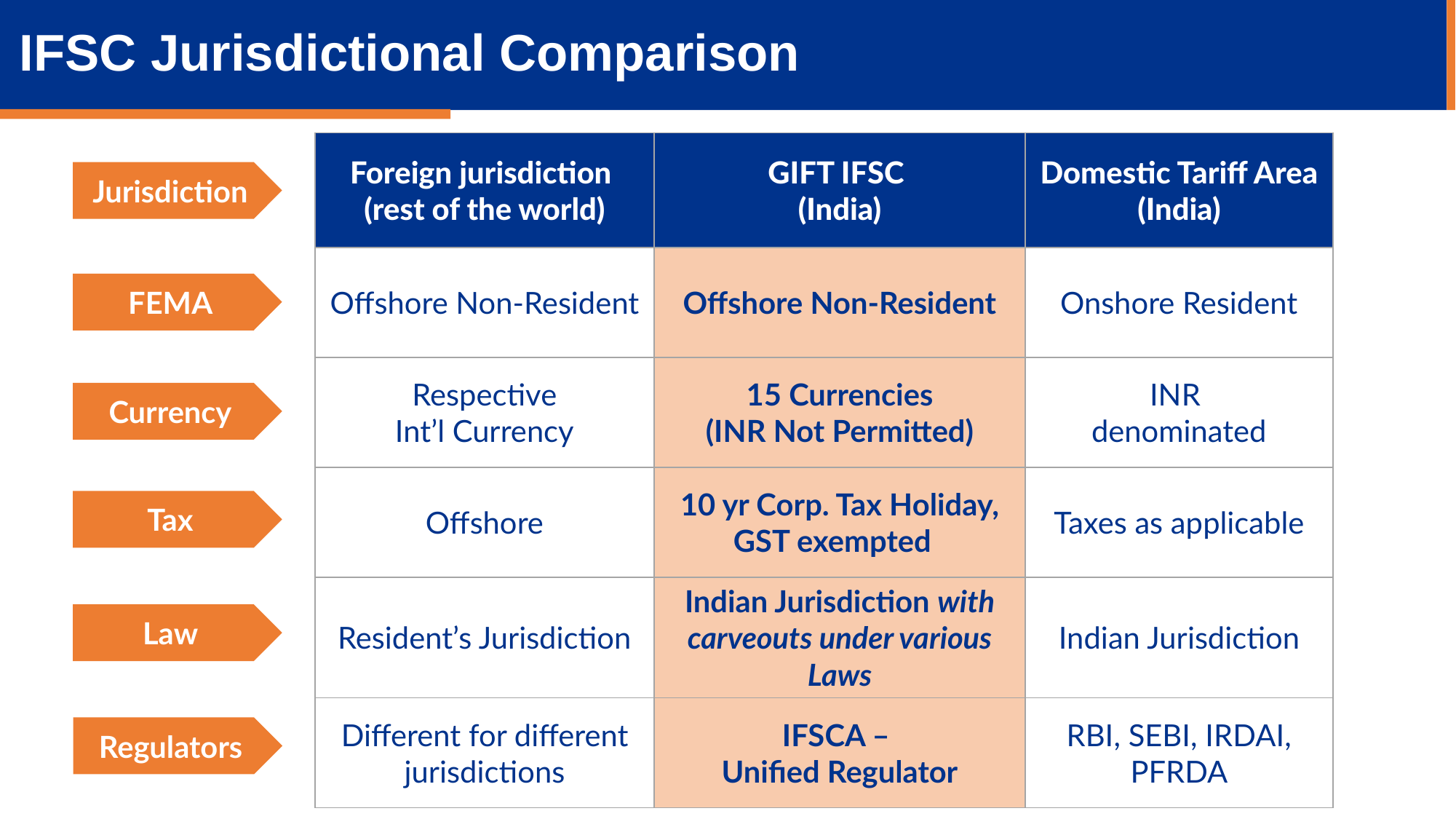

IFSC Jurisdictional Comparison
| Foreign jurisdiction (rest of the world) | GIFT IFSC (India) | Domestic Tariff Area (India) |
| --- | --- | --- |
| Offshore Non-Resident | Offshore Non-Resident | Onshore Resident |
| Respective Int’l Currency | 15 Currencies (INR Not Permitted) | INR denominated |
| Offshore | 10 yr Corp. Tax Holiday, GST exempted | Taxes as applicable |
| Resident’s Jurisdiction | Indian Jurisdiction with carveouts under various Laws | Indian Jurisdiction |
| Different for different jurisdictions | IFSCA – Unified Regulator | RBI, SEBI, IRDAI, PFRDA |
Jurisdiction
FEMA
Currency
Tax
Law
Regulators